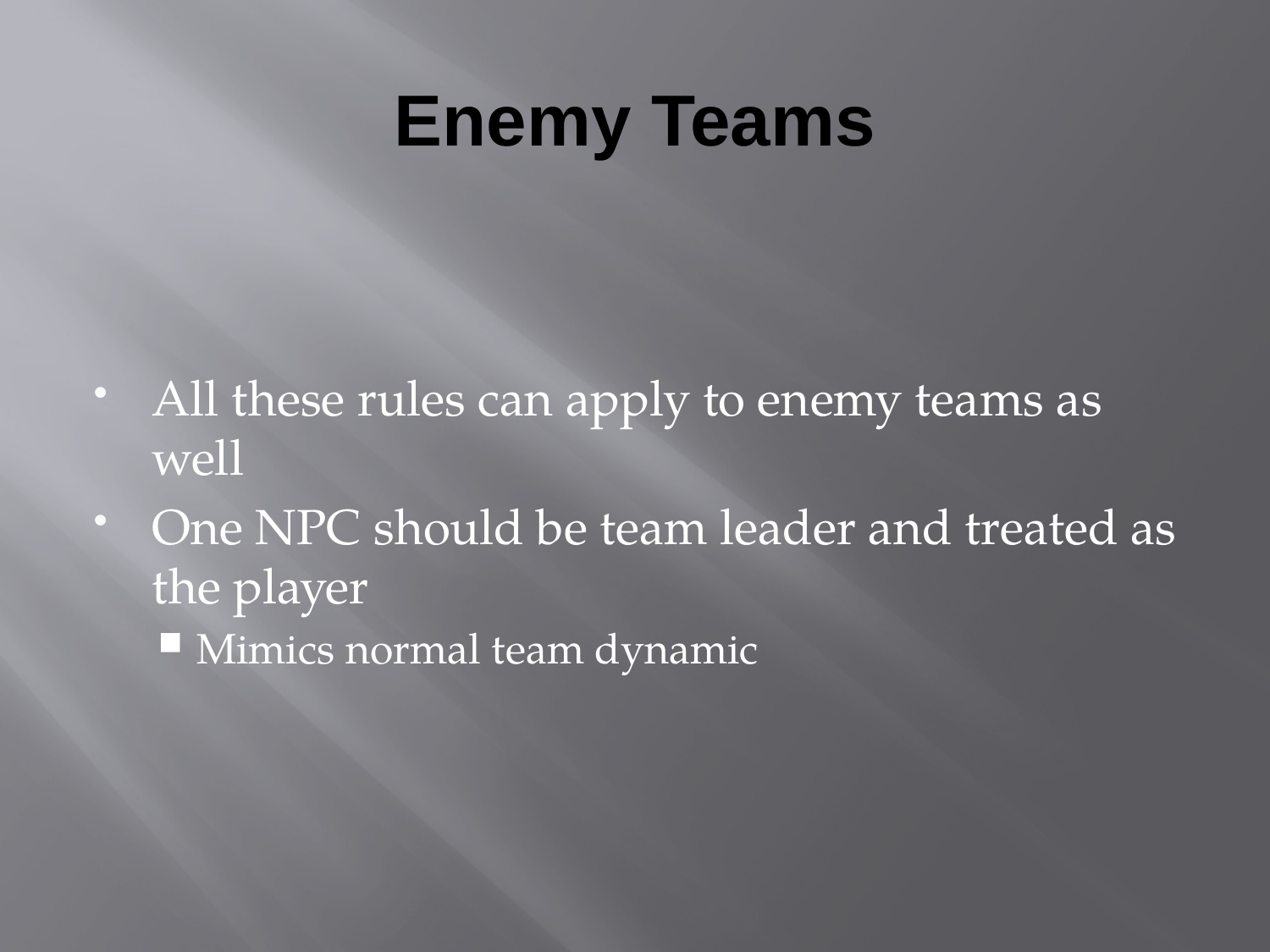

# Enemy Teams

All these rules can apply to enemy teams as well
One NPC should be team leader and treated as the player
Mimics normal team dynamic